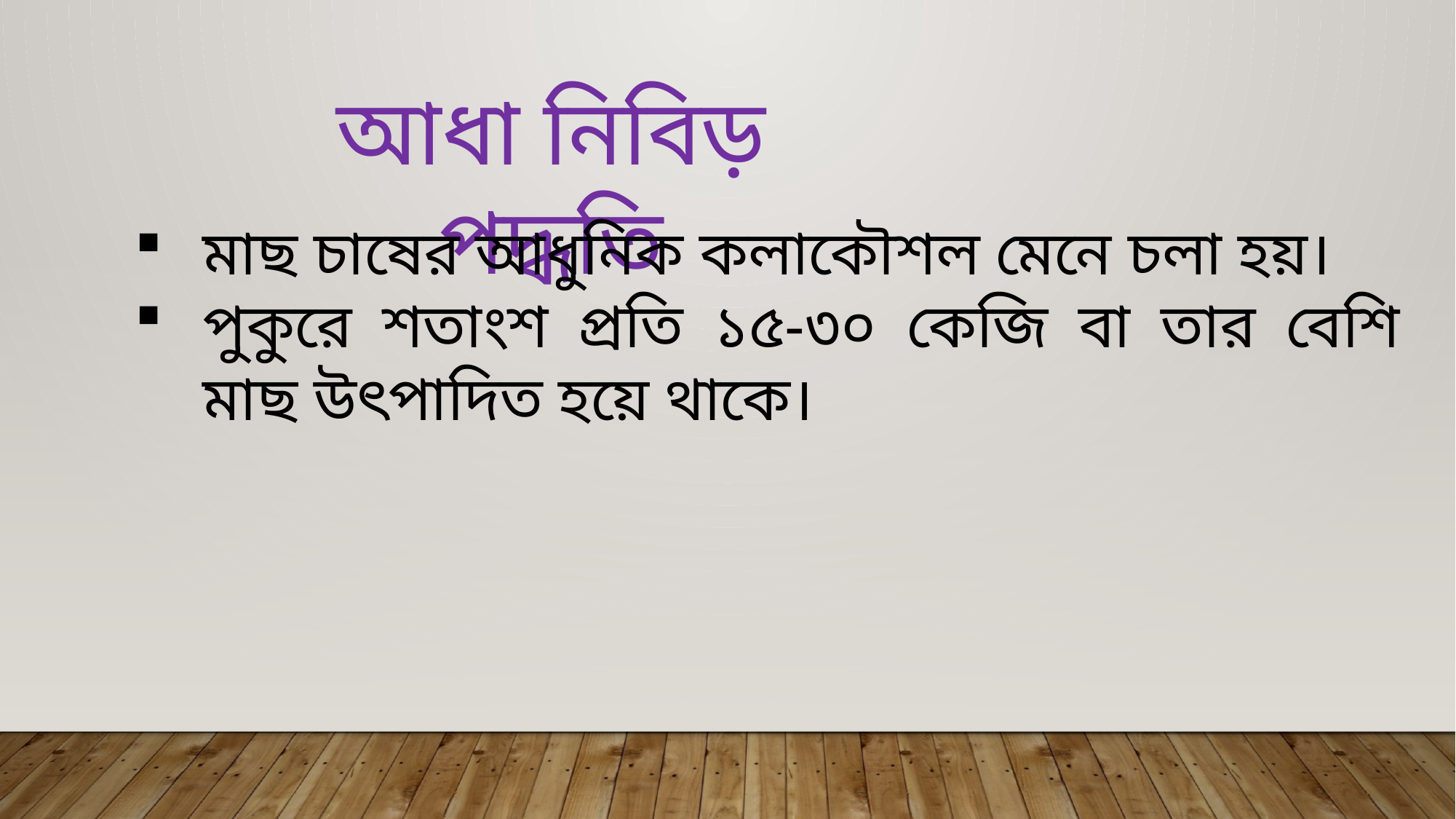

আধা নিবিড় পদ্ধতি

মাছ চাষের আধুনিক কলাকৌশল মেনে চলা হয়।
পুকুরে শতাংশ প্রতি ১৫-৩০ কেজি বা তার বেশি মাছ উৎপাদিত হয়ে থাকে।